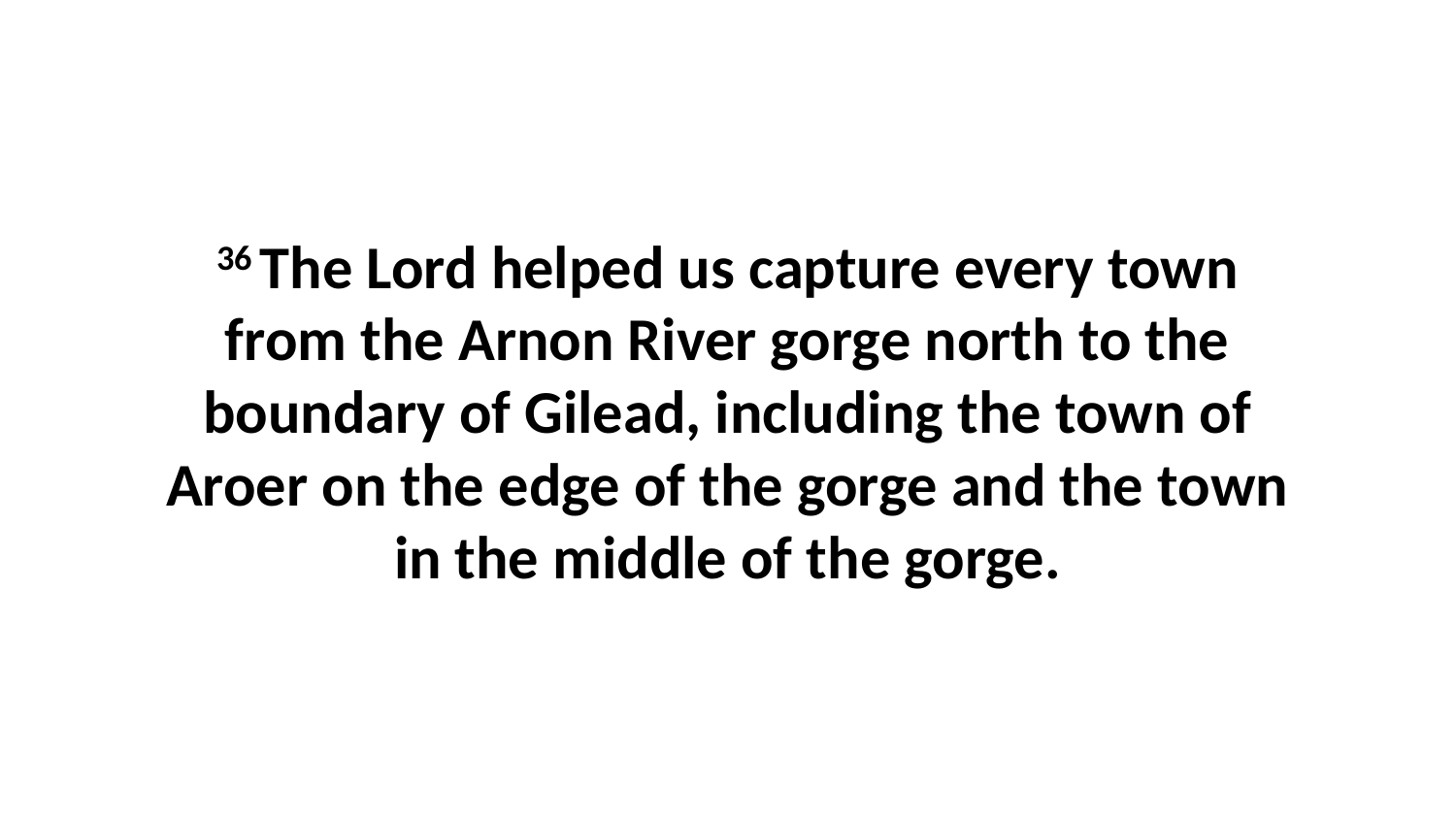

36 The Lord helped us capture every town from the Arnon River gorge north to the boundary of Gilead, including the town of Aroer on the edge of the gorge and the town in the middle of the gorge.